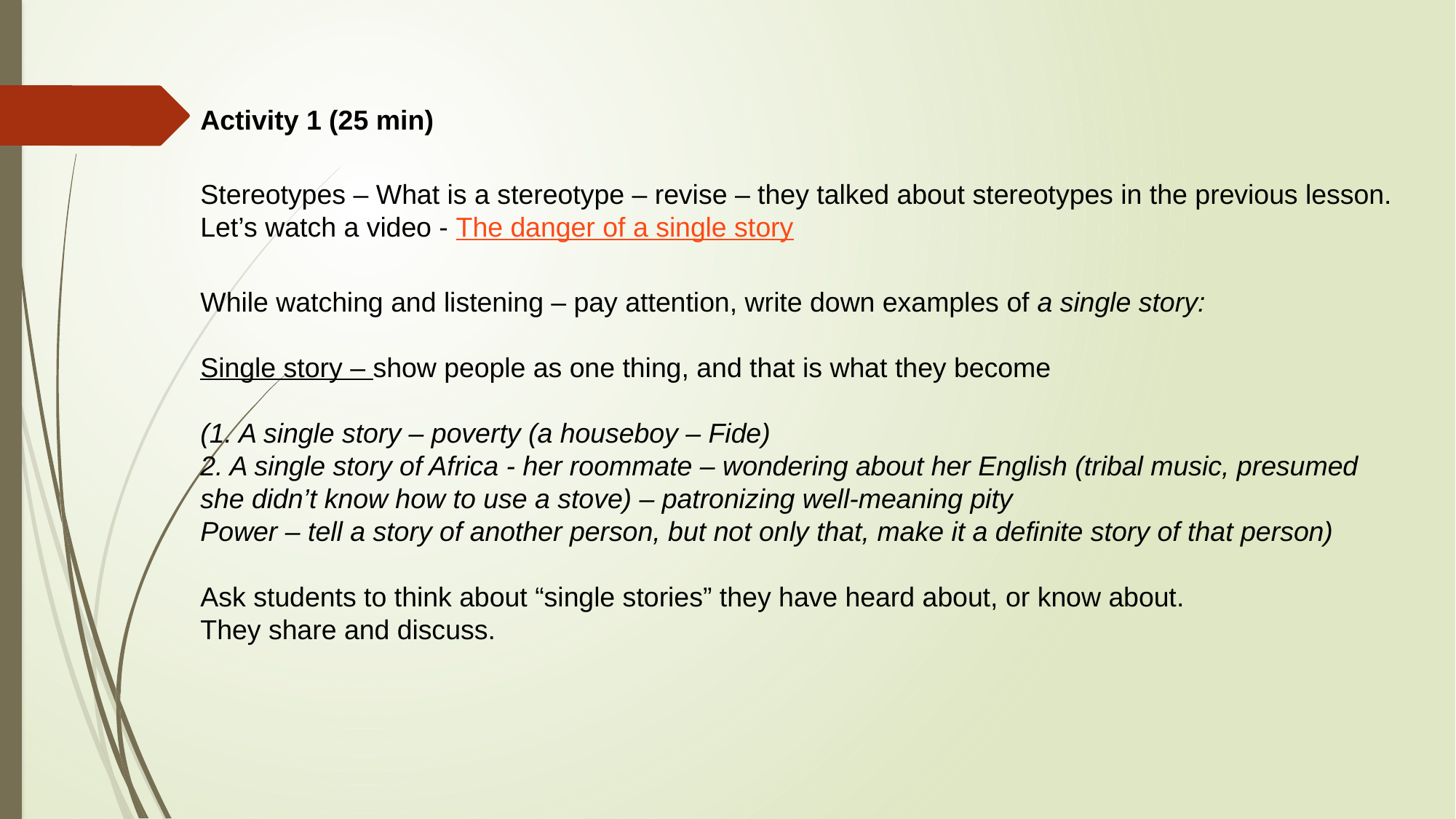

Activity 1 (25 min)
Stereotypes – What is a stereotype – revise – they talked about stereotypes in the previous lesson.
Let’s watch a video - The danger of a single story
While watching and listening – pay attention, write down examples of a single story:
Single story – show people as one thing, and that is what they become
(1. A single story – poverty (a houseboy – Fide)
2. A single story of Africa - her roommate – wondering about her English (tribal music, presumed she didn’t know how to use a stove) – patronizing well-meaning pity
Power – tell a story of another person, but not only that, make it a definite story of that person)
Ask students to think about “single stories” they have heard about, or know about.
They share and discuss.